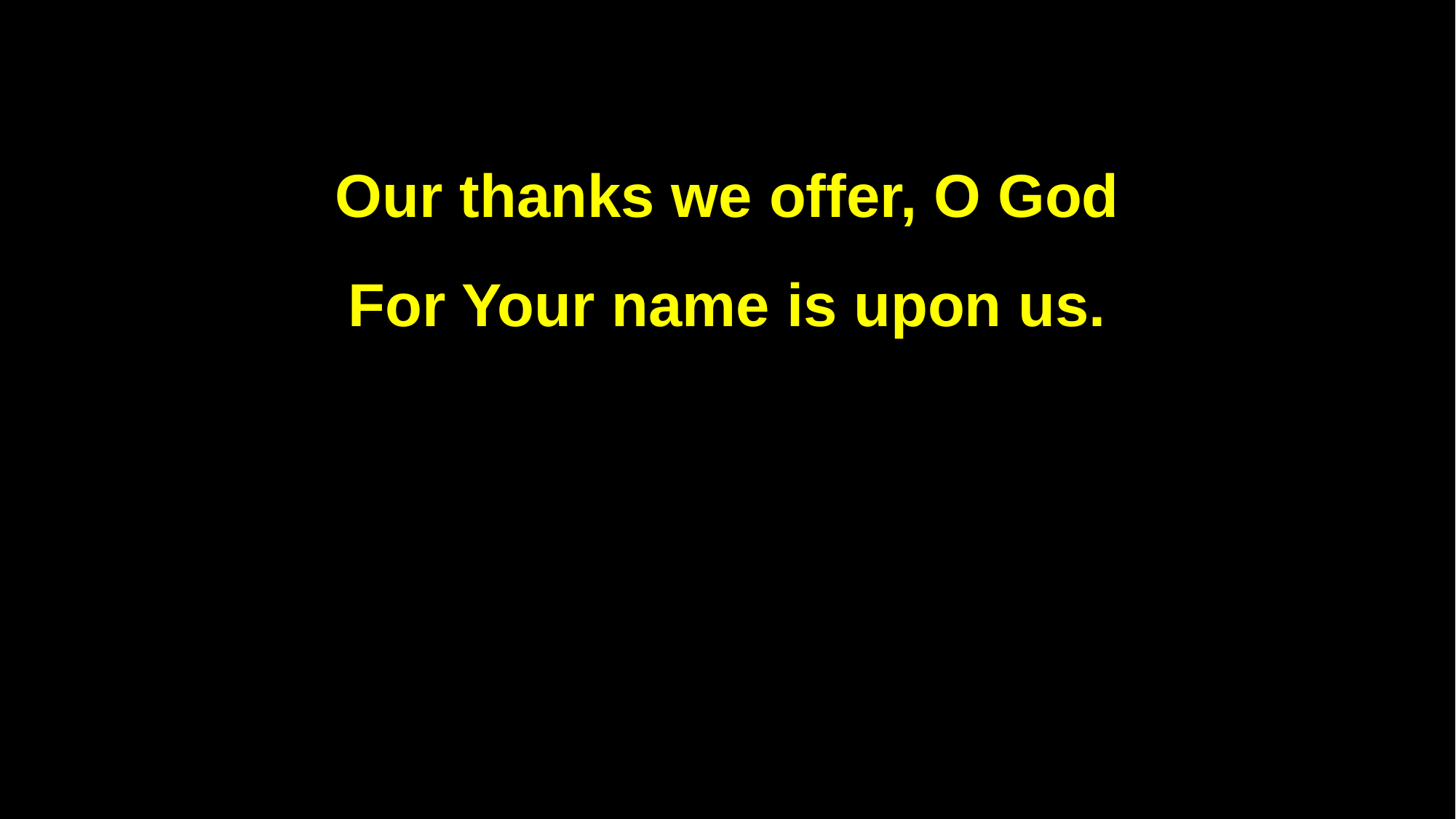

Our thanks we offer, O God
For Your name is upon us.